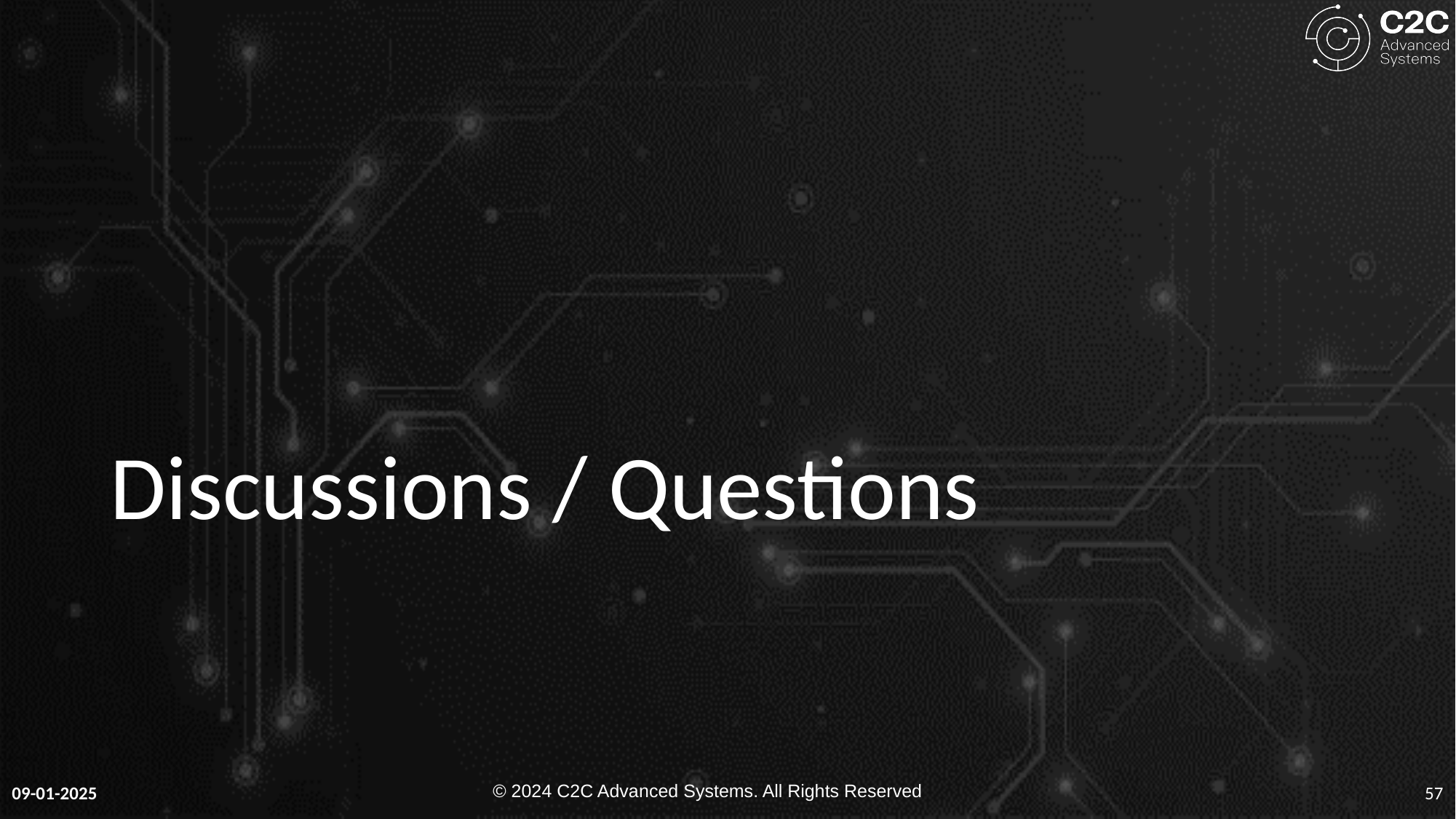

# Discussions / Questions

09-01-2025
57
© 2024 C2C Advanced Systems. All Rights Reserved